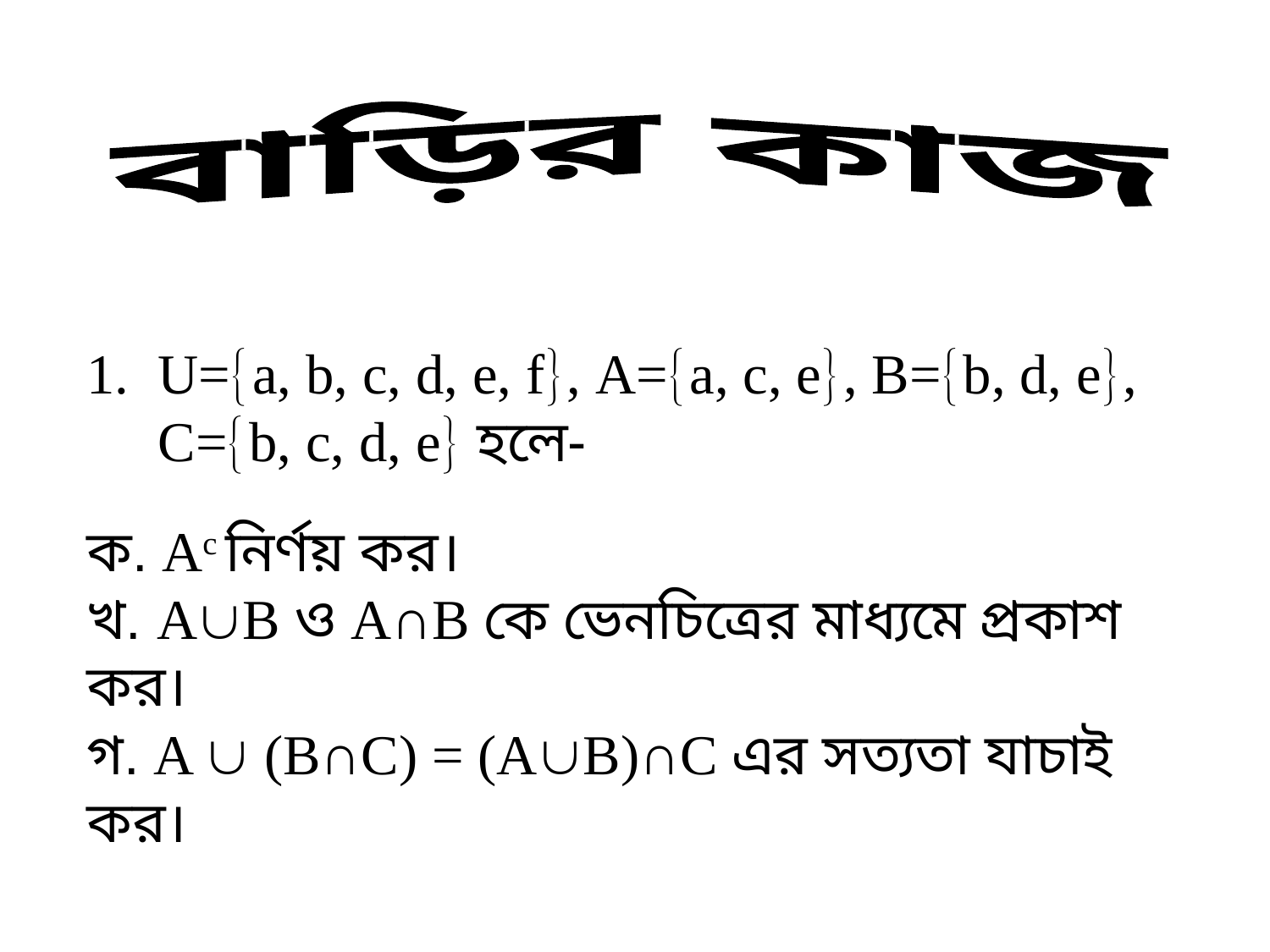

বাড়ির কাজ

U={a, b, c, d, e, f}, A={a, c, e}, B={b, d, e}, C={b, c, d, e} হলে-

ক. Ac নির্ণয় কর।
খ. A∪B ও A∩B কে ভেনচিত্রের মাধ্যমে প্রকাশ কর।
গ. A ∪ (B∩C) = (A∪B)∩C এর সত্যতা যাচাই কর।